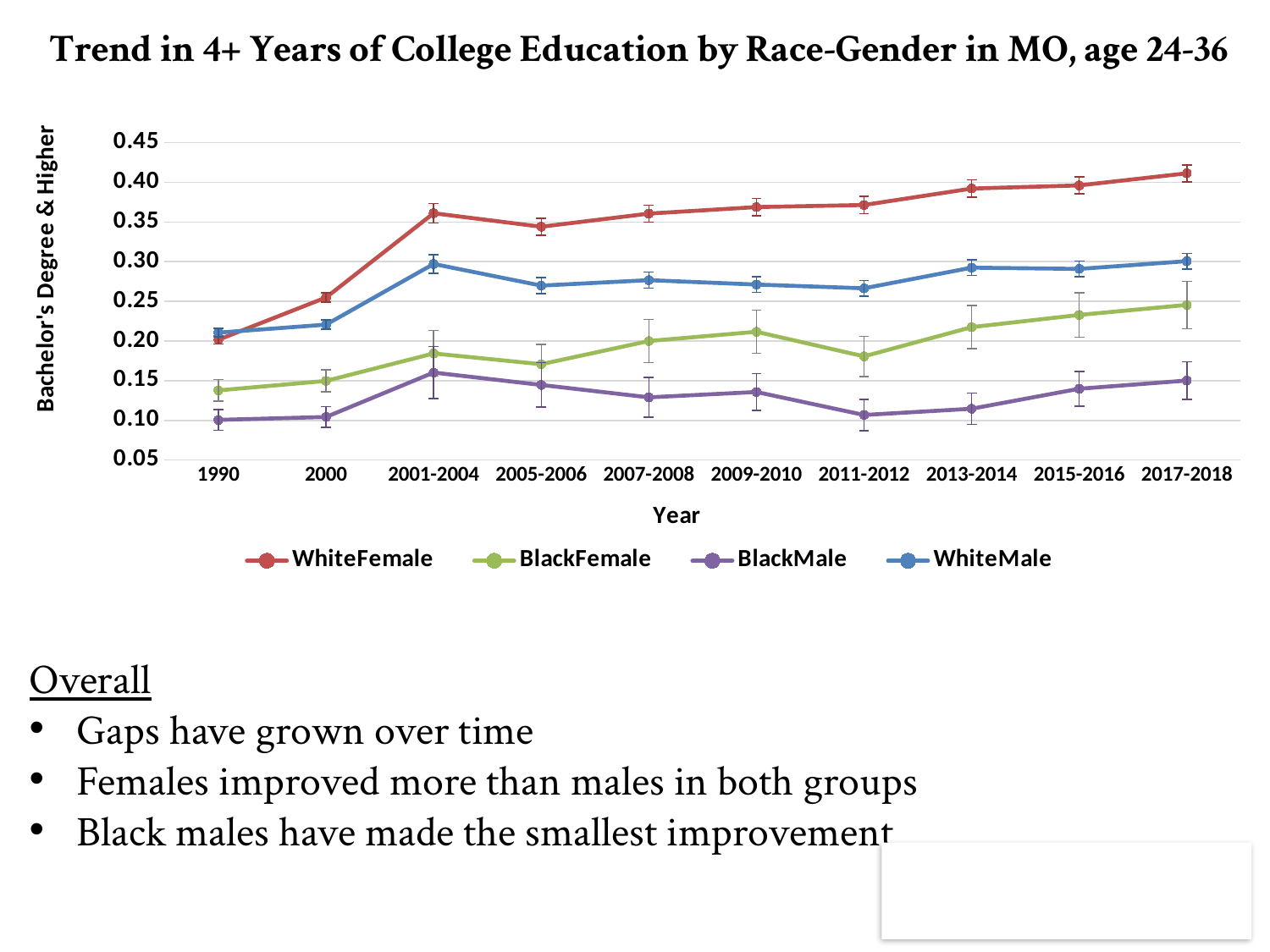

### Chart

| Category |  |  |  |  |
|---|---|---|---|---|
| 1990 | 0.2015839 | 0.1377531 | 0.1005684 | 0.2105237 |
| 2000 | 0.2548513 | 0.1497229 | 0.1042435 | 0.2206395 |
| 2001-2004 | 0.3610557 | 0.1843167 | 0.1602324 | 0.2971168 |
| 2005-2006 | 0.3440645 | 0.1707404 | 0.1446035 | 0.2698696 |
| 2007-2008 | 0.3606324 | 0.1999699 | 0.1289974 | 0.2767224 |
| 2009-2010 | 0.3688081 | 0.2115994 | 0.1357623 | 0.2712051 |
| 2011-2012 | 0.3714656 | 0.1806129 | 0.1067616 | 0.2664705 |
| 2013-2014 | 0.392179 | 0.2174929 | 0.1146672 | 0.2924512 |
| 2015-2016 | 0.3961184 | 0.2328705 | 0.1398545 | 0.2908891 |
| 2017-2018 | 0.4113844 | 0.2454825 | 0.1501343 | 0.3006345 |
Overall
Gaps have grown over time
Females improved more than males in both groups
Black males have made the smallest improvement

12